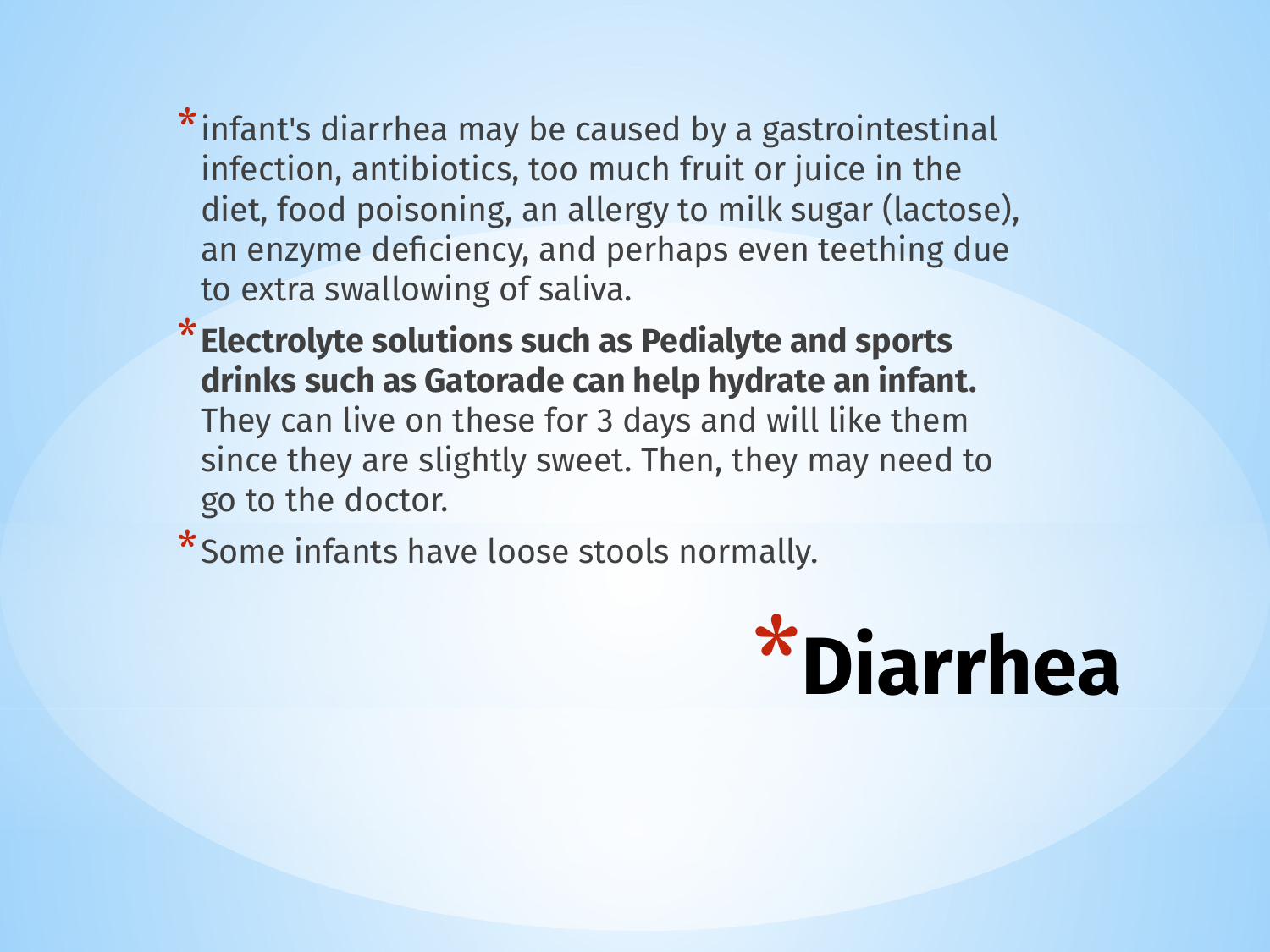

infant's diarrhea may be caused by a gastrointestinal infection, antibiotics, too much fruit or juice in the diet, food poisoning, an allergy to milk sugar (lactose), an enzyme deficiency, and perhaps even teething due to extra swallowing of saliva.
Electrolyte solutions such as Pedialyte and sports drinks such as Gatorade can help hydrate an infant.  They can live on these for 3 days and will like them since they are slightly sweet. Then, they may need to go to the doctor.
Some infants have loose stools normally.

# Diarrhea